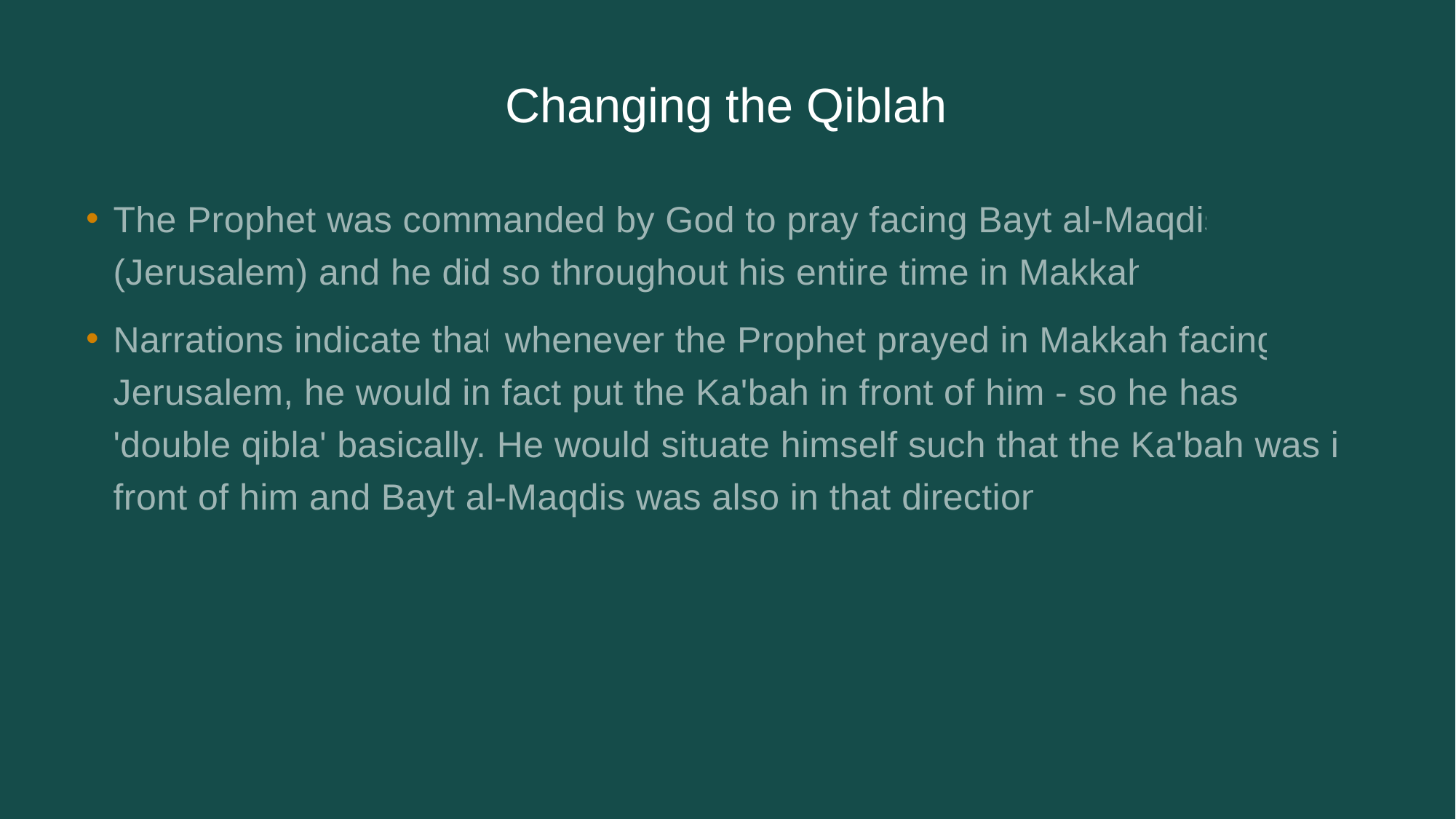

# Changing the Qiblah
The Prophet was commanded by God to pray facing Bayt al-Maqdis (Jerusalem) and he did so throughout his entire time in Makkah.
Narrations indicate that whenever the Prophet prayed in Makkah facing Jerusalem, he would in fact put the Ka'bah in front of him - so he has a 'double qibla' basically. He would situate himself such that the Ka'bah was in front of him and Bayt al-Maqdis was also in that direction.